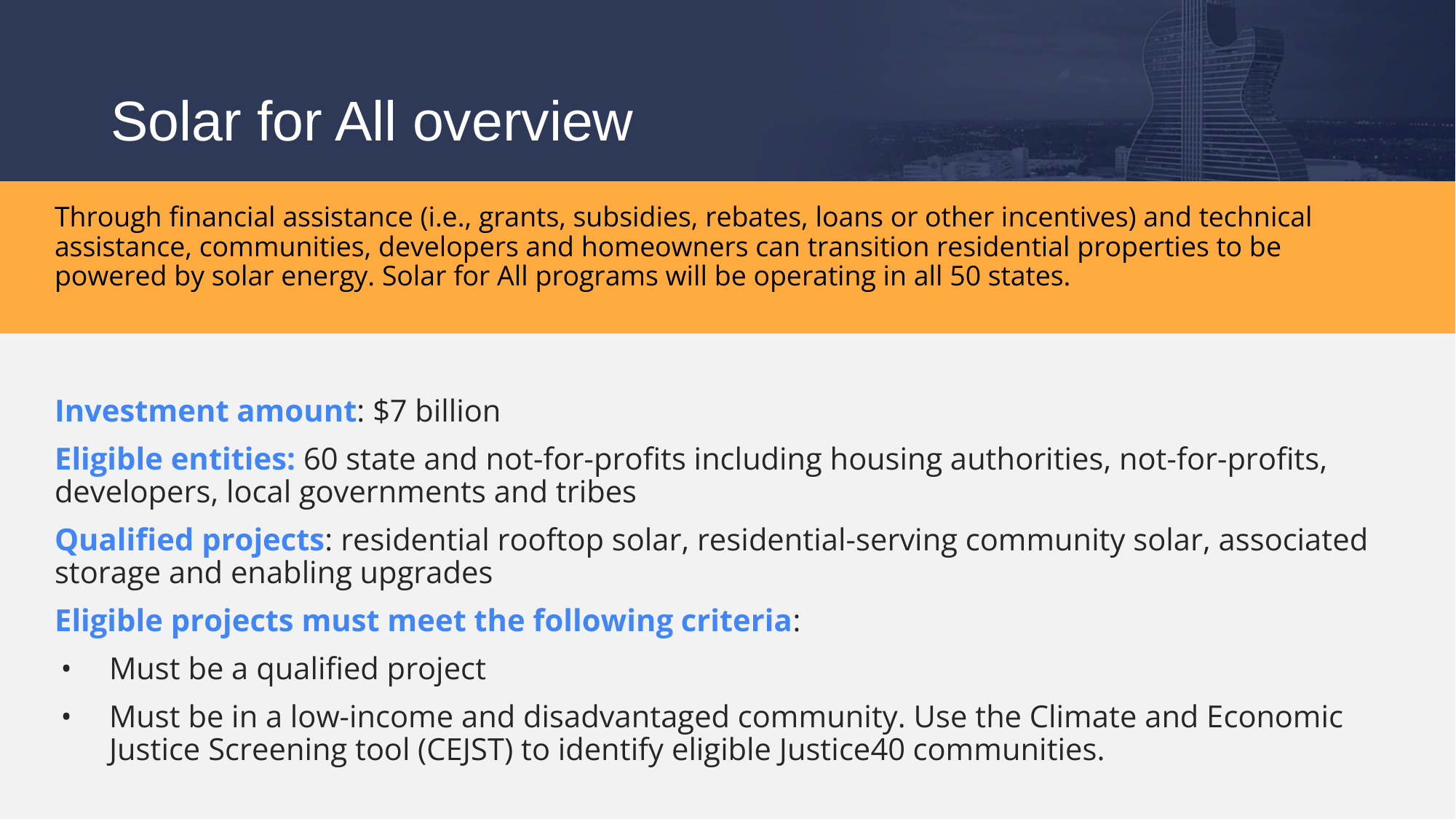

# Solar for All overview

Through financial assistance (i.e., grants, subsidies, rebates, loans or other incentives) and technical assistance, communities, developers and homeowners can transition residential properties to be powered by solar energy. Solar for All programs will be operating in all 50 states.

Investment amount: $7 billion
Eligible entities: 60 state and not-for-profits including housing authorities, not-for-profits, developers, local governments and tribes
Qualified projects: residential rooftop solar, residential-serving community solar, associated storage and enabling upgrades
Eligible projects must meet the following criteria:
Must be a qualified project
Must be in a low-income and disadvantaged community. Use the Climate and Economic Justice Screening tool (CEJST) to identify eligible Justice40 communities.